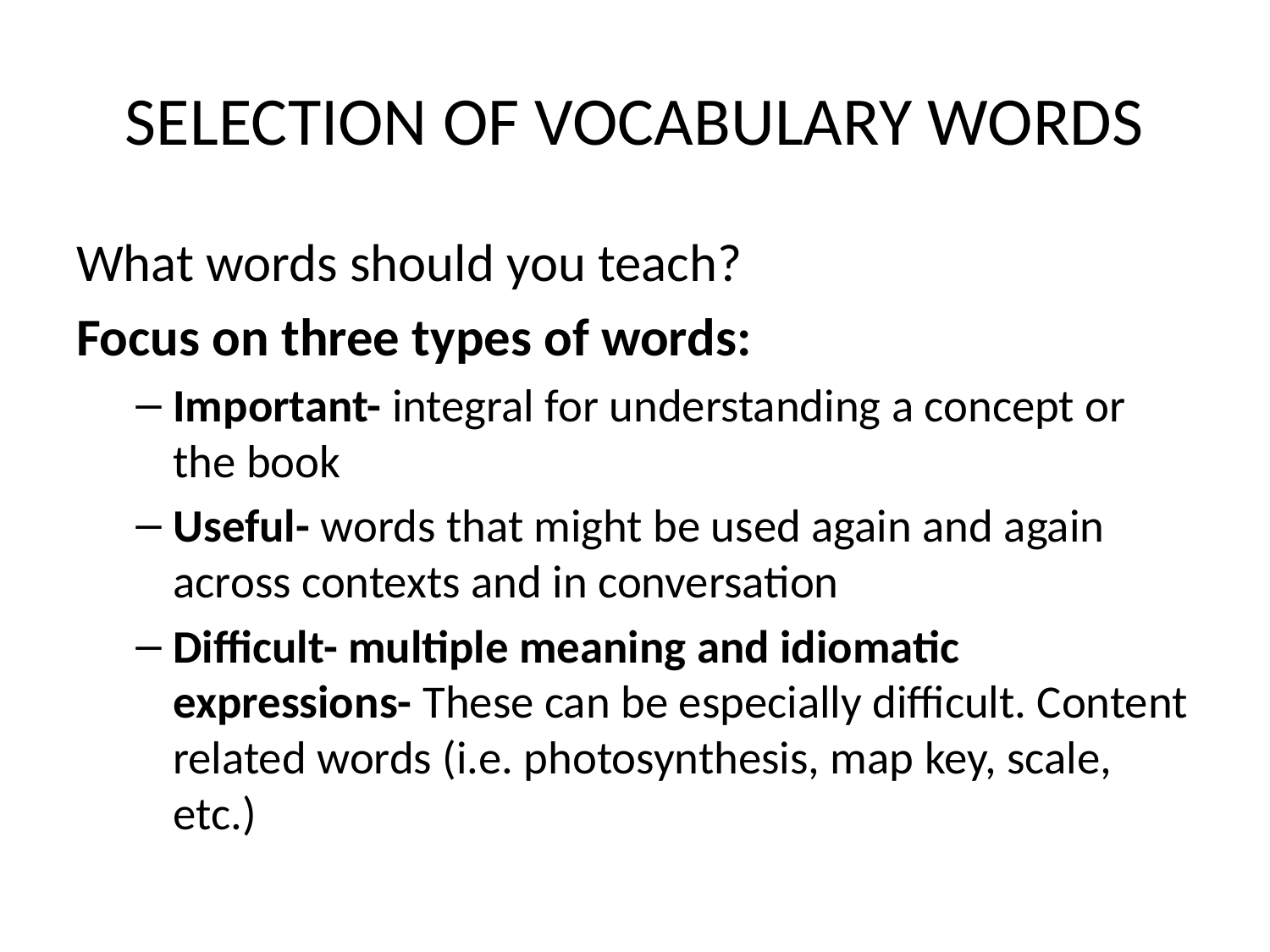

# SELECTION OF VOCABULARY WORDS
What words should you teach?
Focus on three types of words:
Important- integral for understanding a concept or the book
Useful- words that might be used again and again across contexts and in conversation
Difficult- multiple meaning and idiomatic expressions- These can be especially difficult. Content related words (i.e. photosynthesis, map key, scale, etc.)